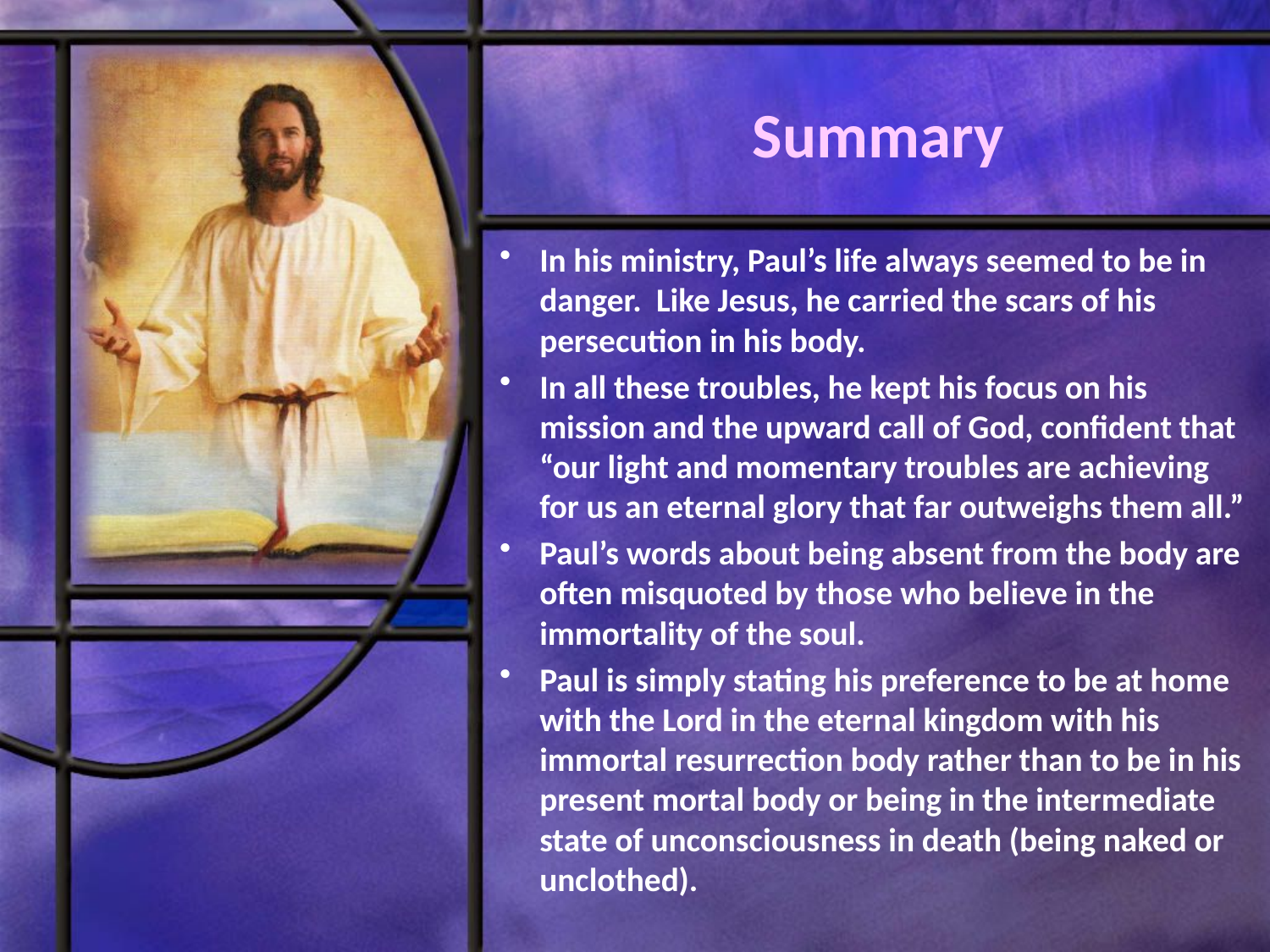

# Summary
In his ministry, Paul’s life always seemed to be in danger.  Like Jesus, he carried the scars of his persecution in his body.
In all these troubles, he kept his focus on his mission and the upward call of God, confident that “our light and momentary troubles are achieving for us an eternal glory that far outweighs them all.”
Paul’s words about being absent from the body are often misquoted by those who believe in the immortality of the soul.
Paul is simply stating his preference to be at home with the Lord in the eternal kingdom with his immortal resurrection body rather than to be in his present mortal body or being in the intermediate state of unconsciousness in death (being naked or unclothed).